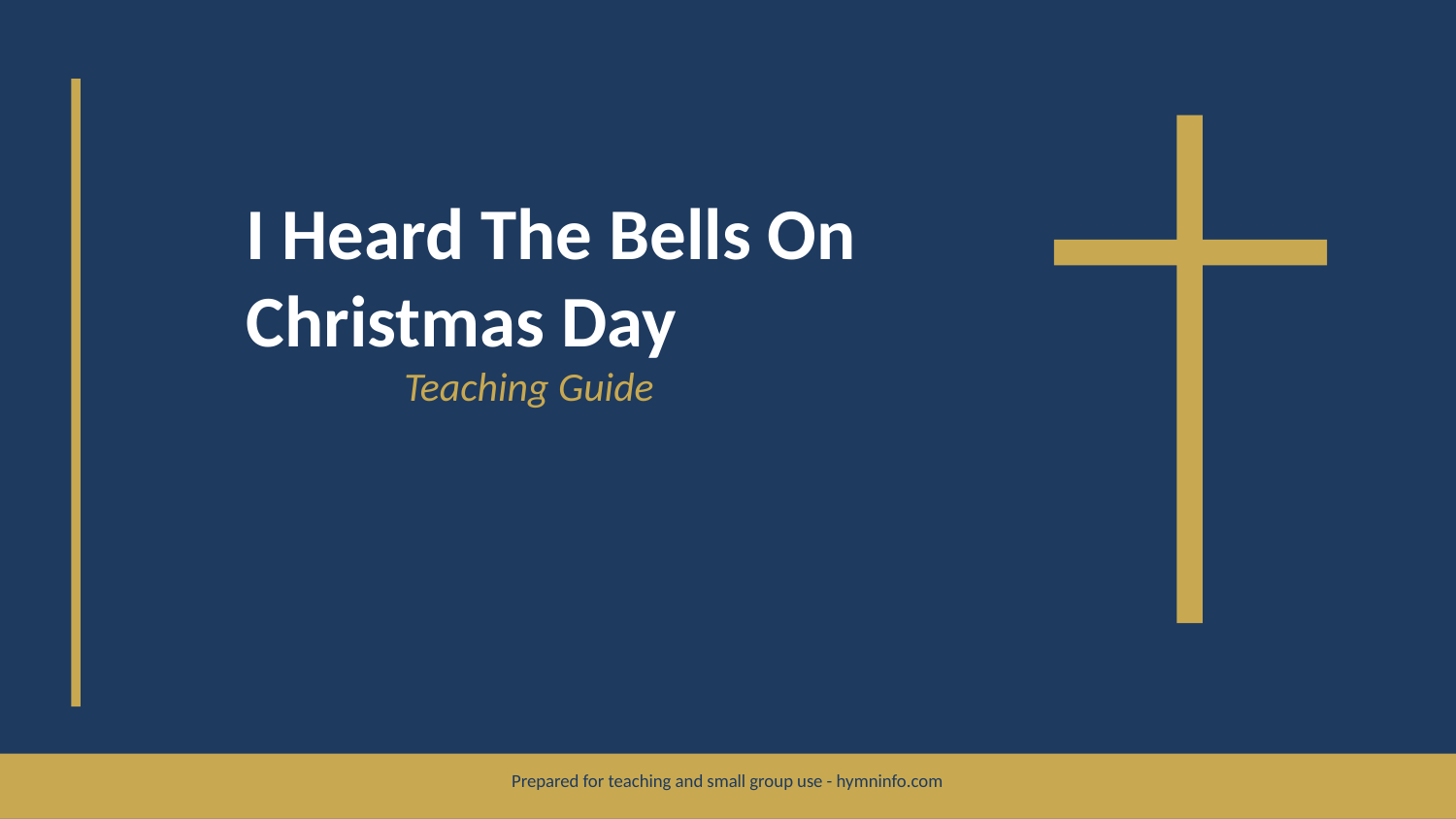

I Heard The Bells On Christmas Day

Teaching Guide

Prepared for teaching and small group use - hymninfo.com